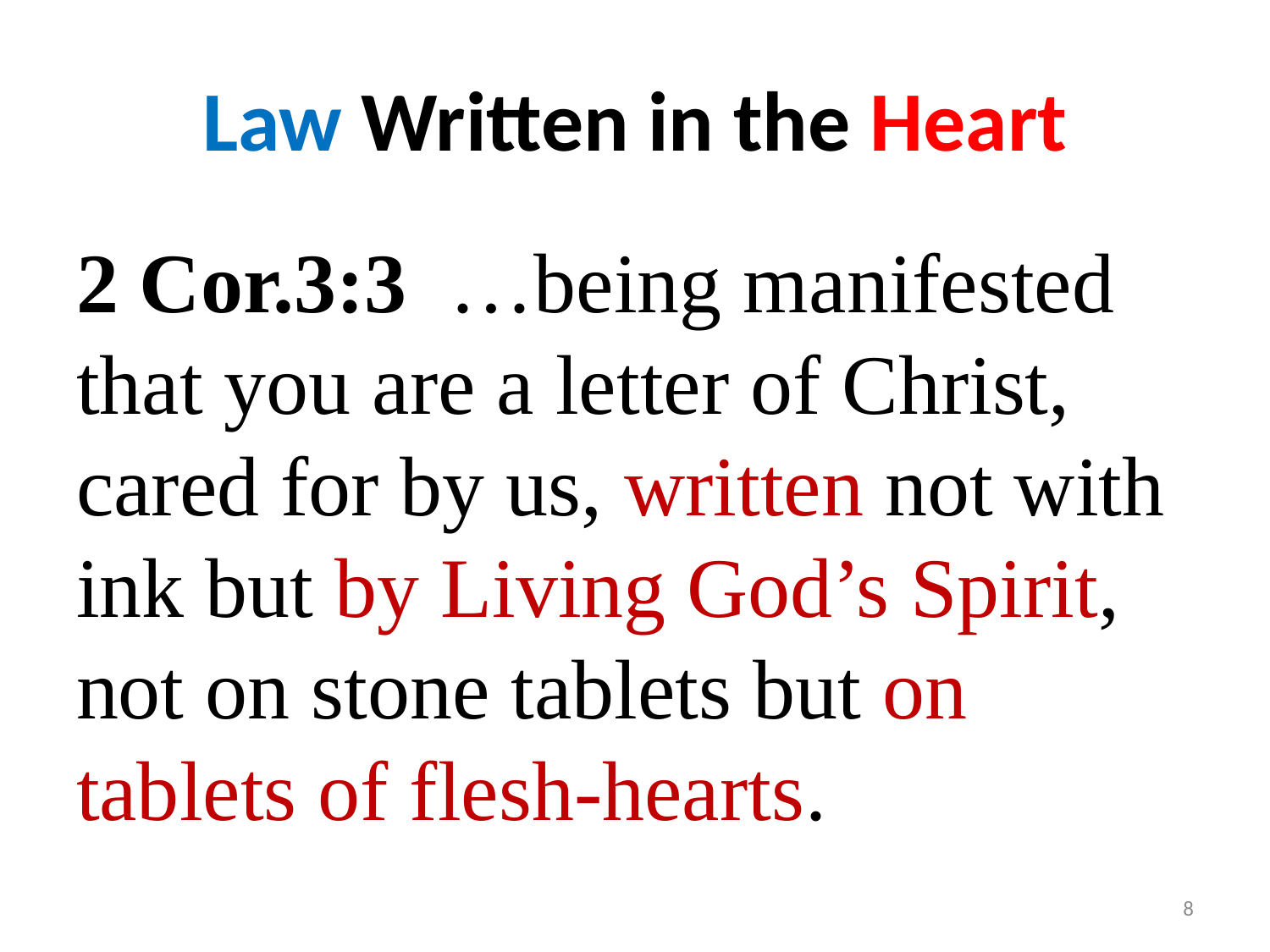

# Law Written in the Heart
2 Cor.3:3  …being manifested that you are a letter of Christ, cared for by us, written not with ink but by Living God’s Spirit, not on stone tablets but on tablets of flesh-hearts.
8